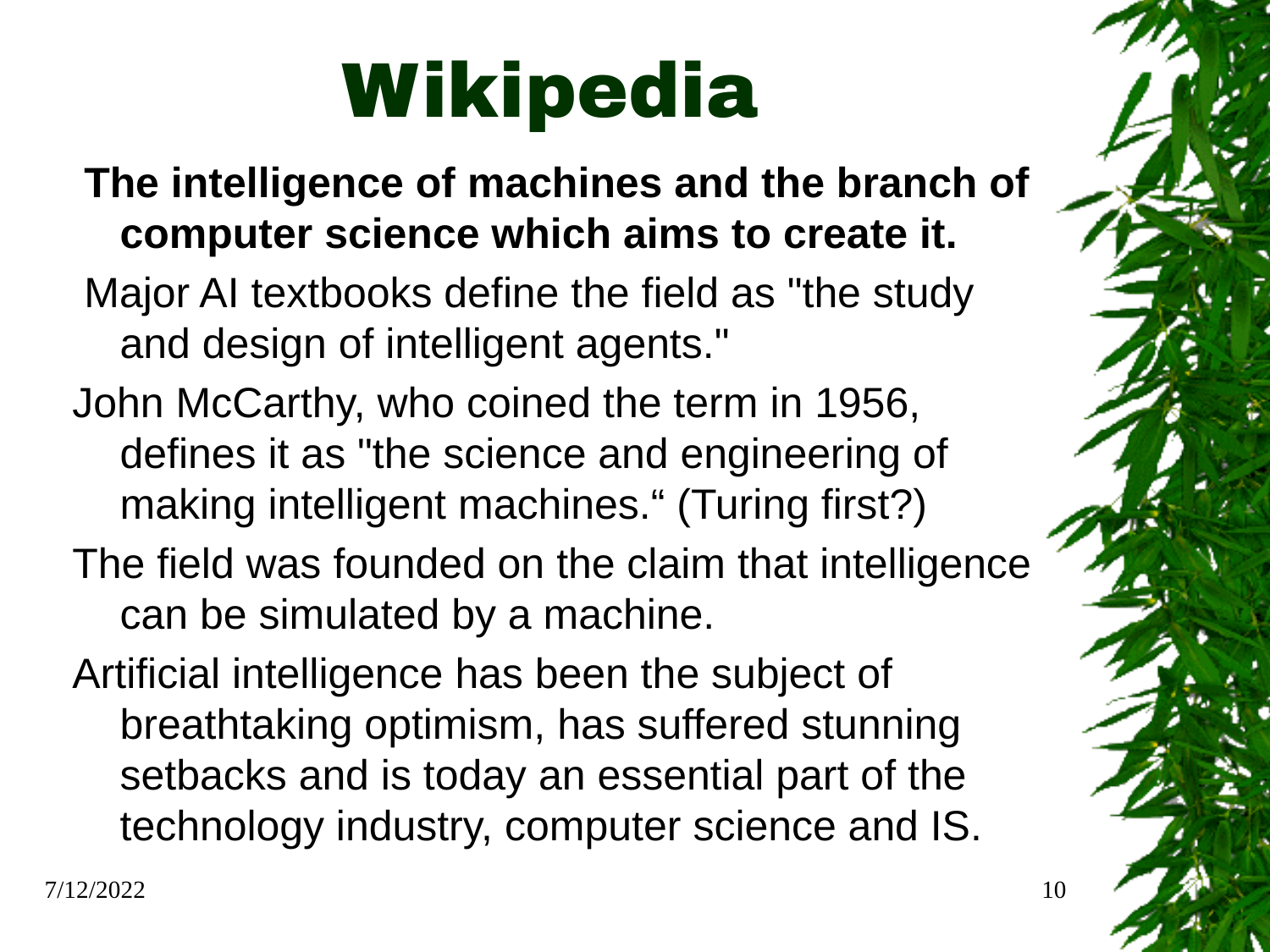

# Wikipedia
 The intelligence of machines and the branch of computer science which aims to create it.
 Major AI textbooks define the field as "the study and design of intelligent agents."
John McCarthy, who coined the term in 1956, defines it as "the science and engineering of making intelligent machines.“ (Turing first?)
The field was founded on the claim that intelligence can be simulated by a machine.
Artificial intelligence has been the subject of breathtaking optimism, has suffered stunning setbacks and is today an essential part of the technology industry, computer science and IS.

7/12/2022
10